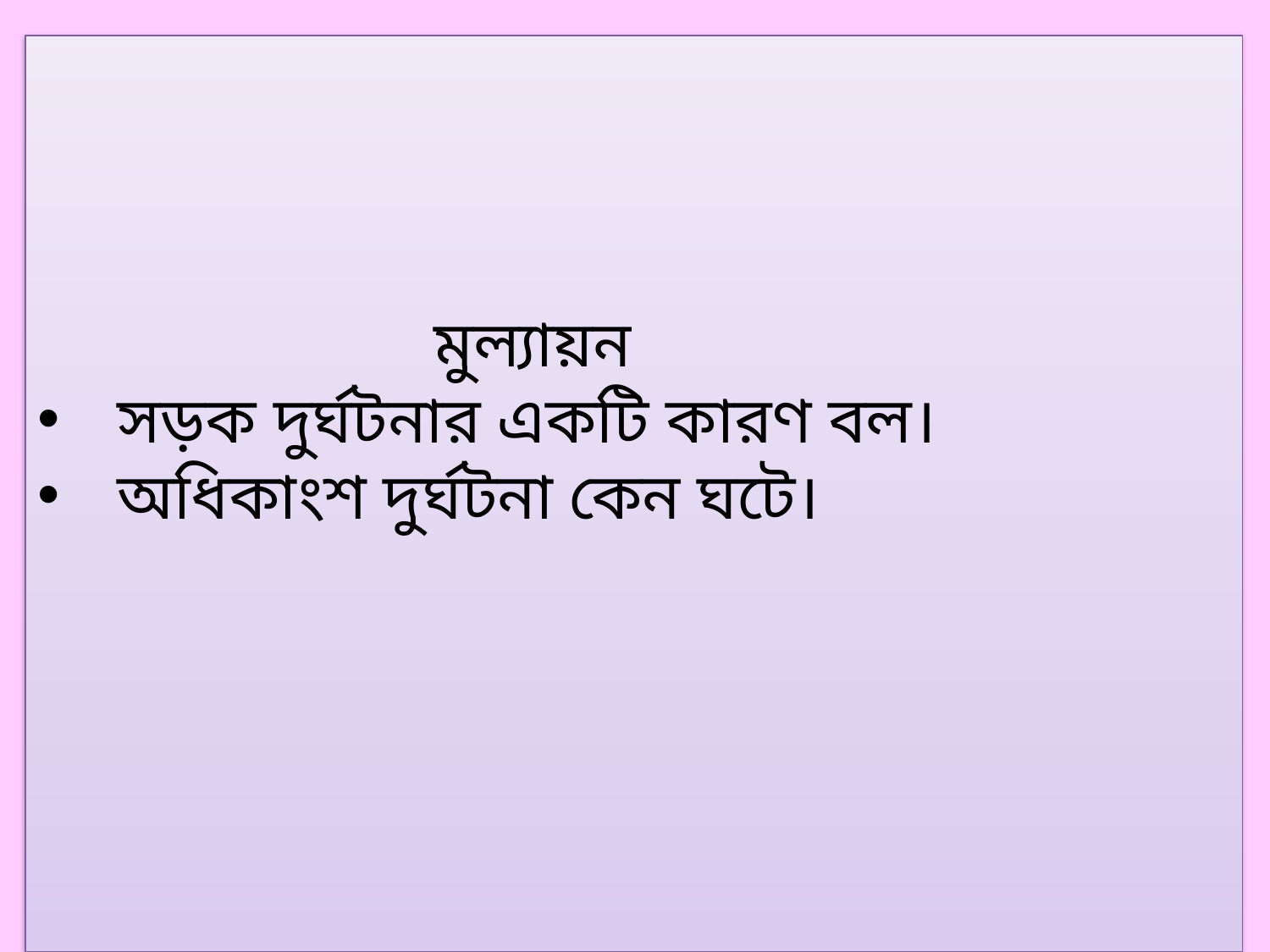

মুল্যায়ন
সড়ক দুর্ঘটনার একটি কারণ বল।
অধিকাংশ দুর্ঘটনা কেন ঘটে।